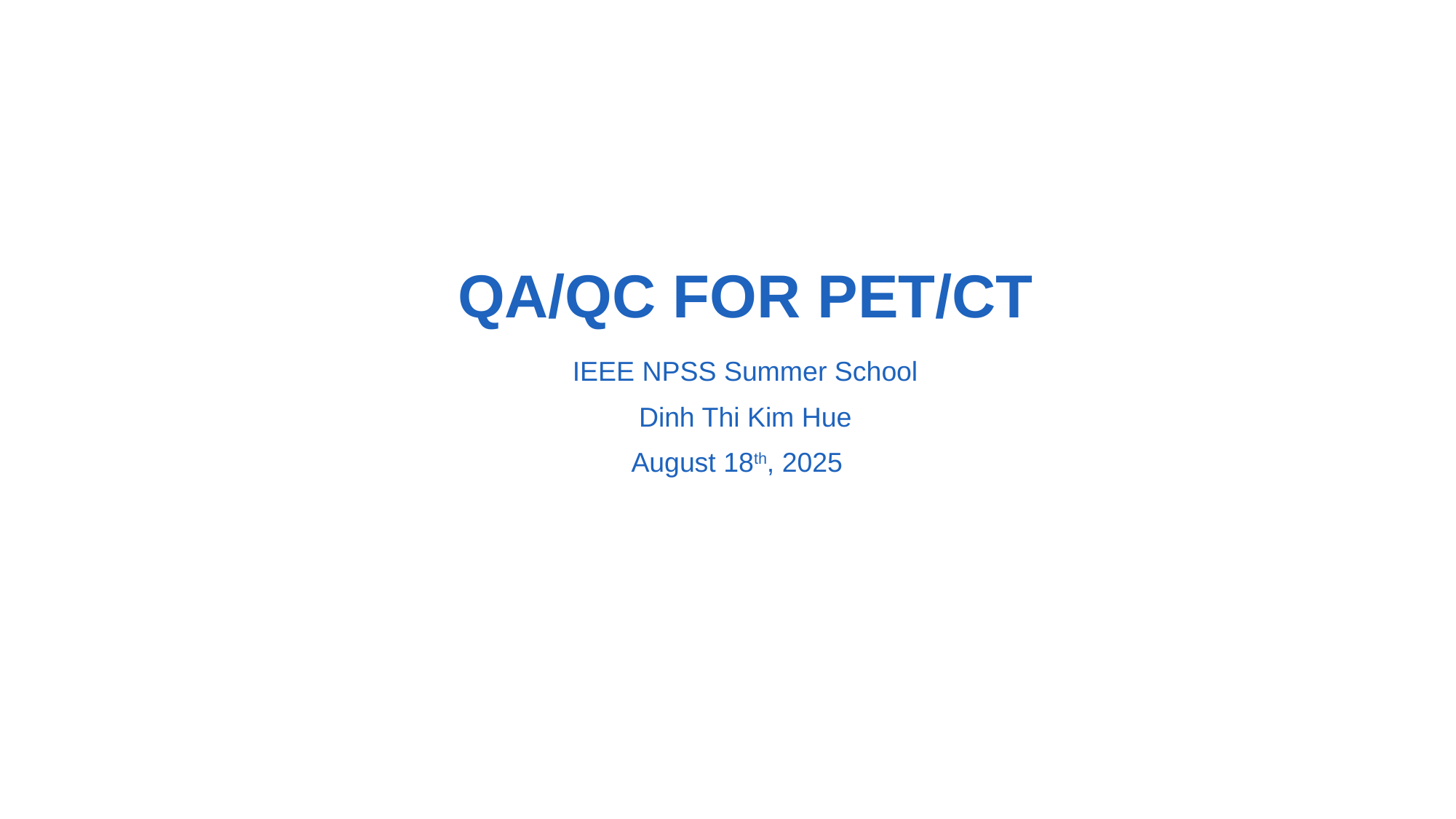

QA/QC FOR PET/CT

IEEE NPSS Summer School

Dinh Thi Kim Hue
August 18th, 2025

1